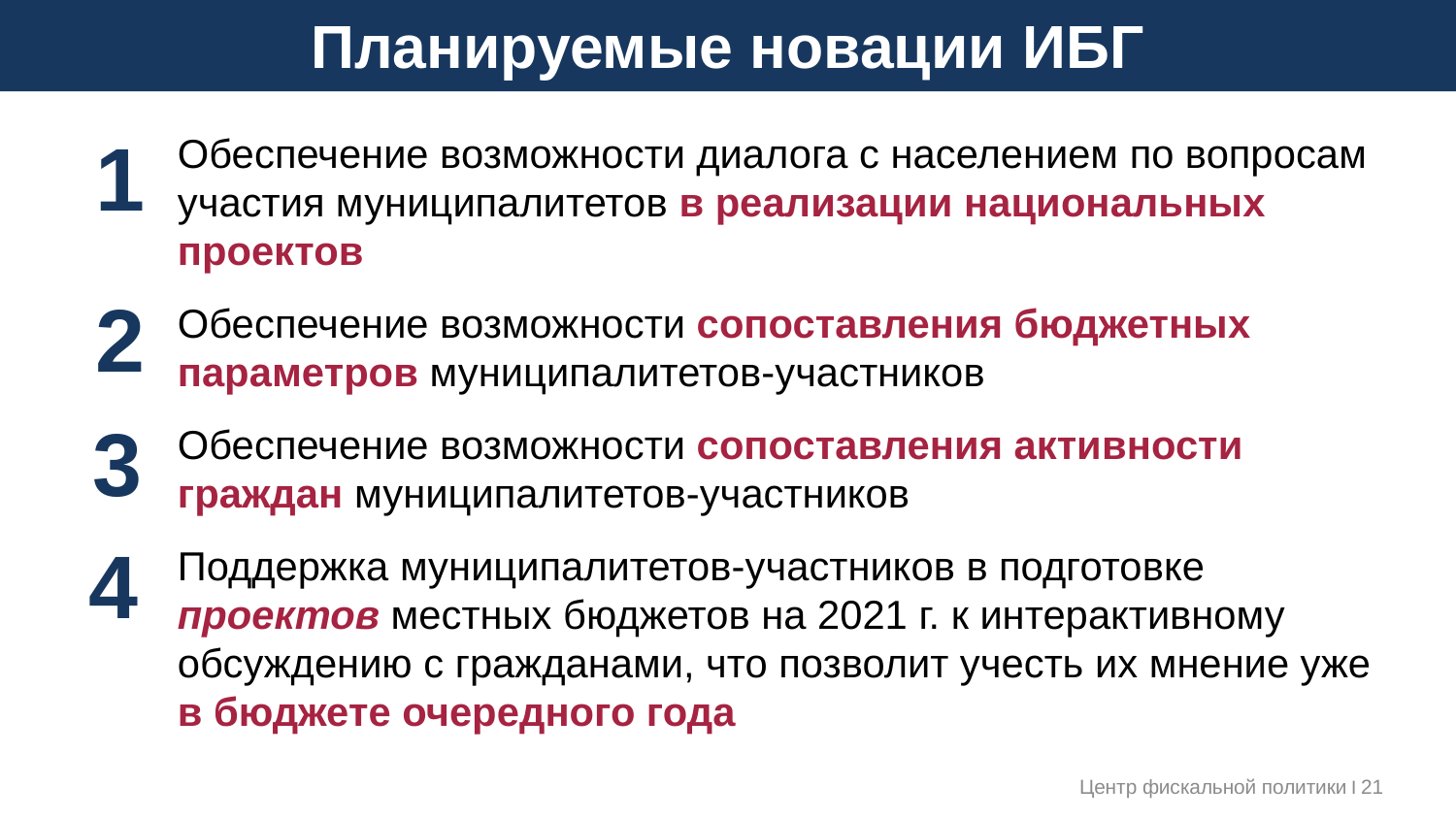

# Планируемые новации ИБГ
1
Обеспечение возможности диалога с населением по вопросам участия муниципалитетов в реализации национальных проектов
Обеспечение возможности сопоставления бюджетных параметров муниципалитетов-участников
Обеспечение возможности сопоставления активности граждан муниципалитетов-участников
Поддержка муниципалитетов-участников в подготовке проектов местных бюджетов на 2021 г. к интерактивному обсуждению с гражданами, что позволит учесть их мнение уже в бюджете очередного года
2
3
4
Центр фискальной политики I 21